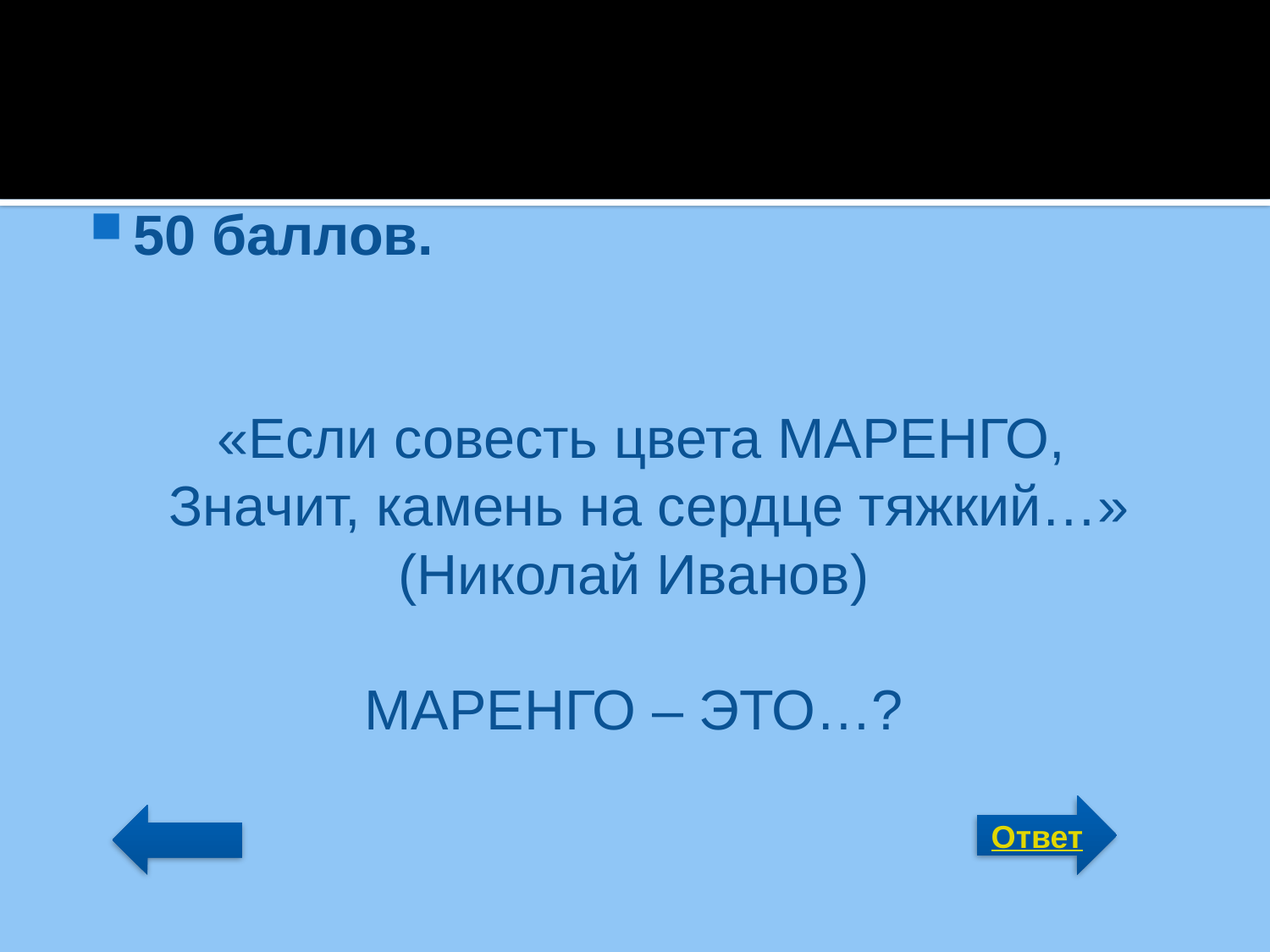

50 баллов.

 «Если совесть цвета МАРЕНГО,
  Значит, камень на сердце тяжкий…»
(Николай Иванов)

МАРЕНГО – ЭТО…?
Ответ